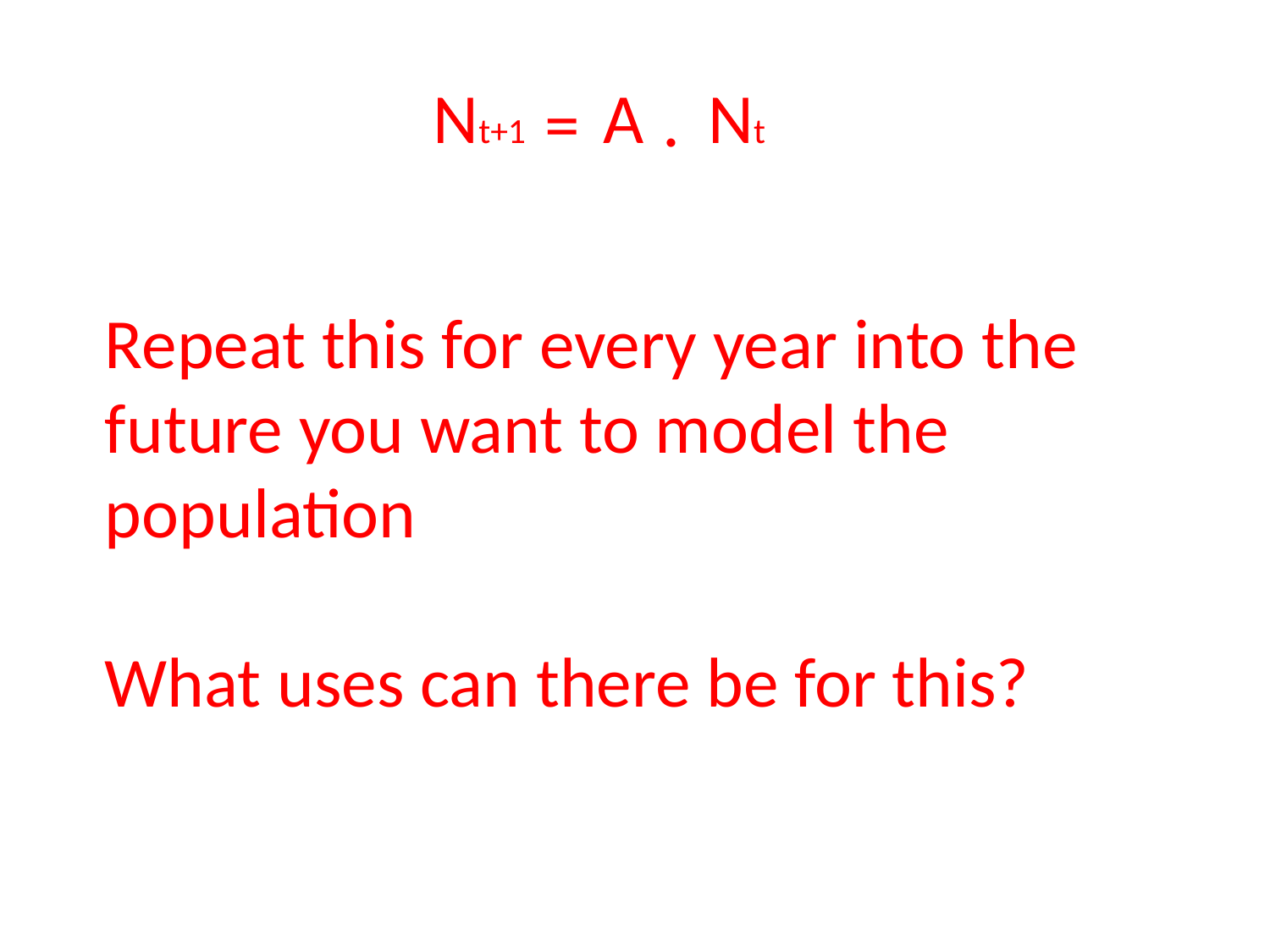

Nt+1
A
Nt
.
=
Repeat this for every year into the future you want to model the population

What uses can there be for this?